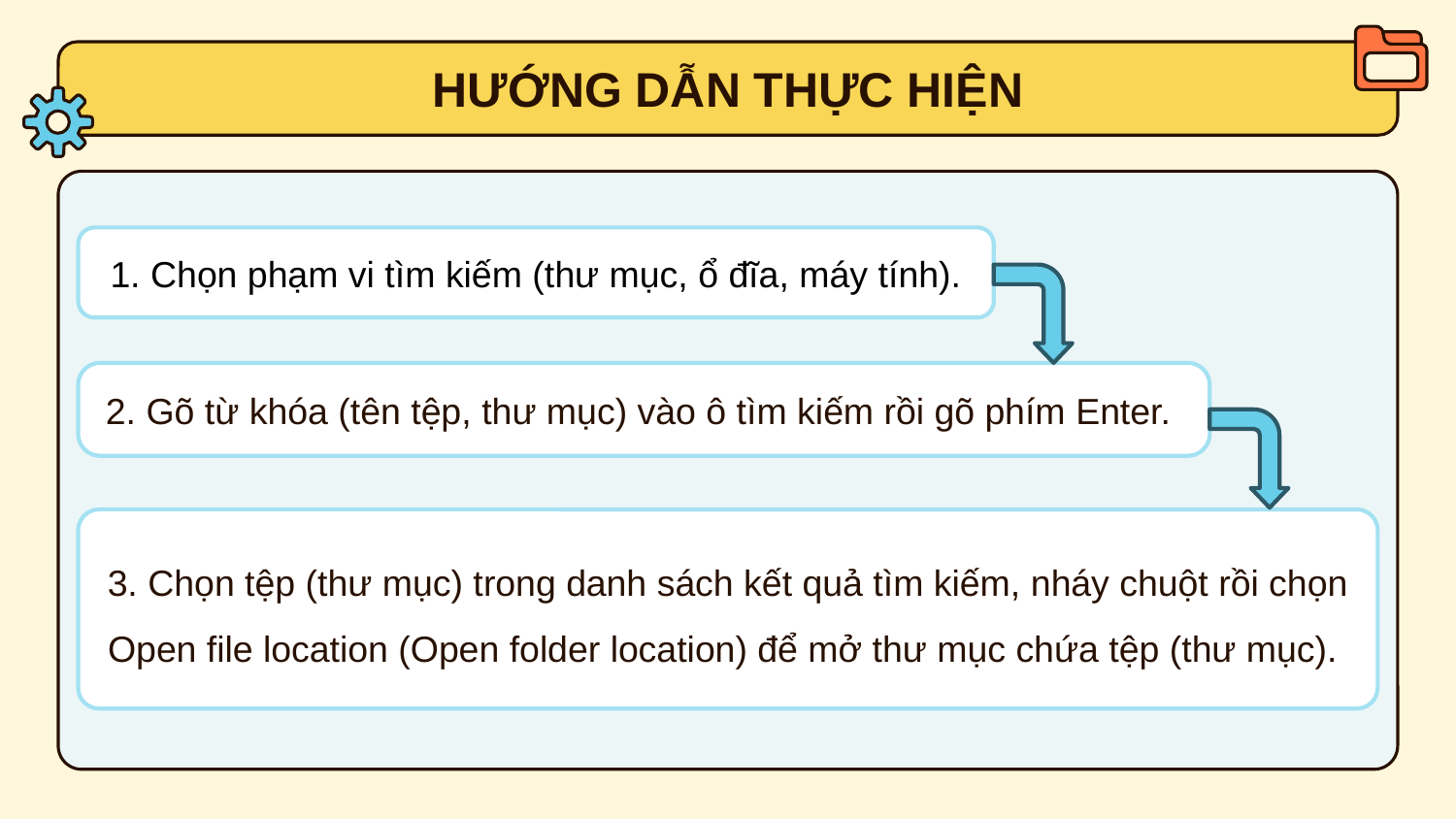

# HƯỚNG DẪN THỰC HIỆN

1. Chọn phạm vi tìm kiếm (thư mục, ổ đĩa, máy tính).

2. Gõ từ khóa (tên tệp, thư mục) vào ô tìm kiếm rồi gõ phím Enter.

3. Chọn tệp (thư mục) trong danh sách kết quả tìm kiếm, nháy chuột rồi chọn Open file location (Open folder location) để mở thư mục chứa tệp (thư mục).